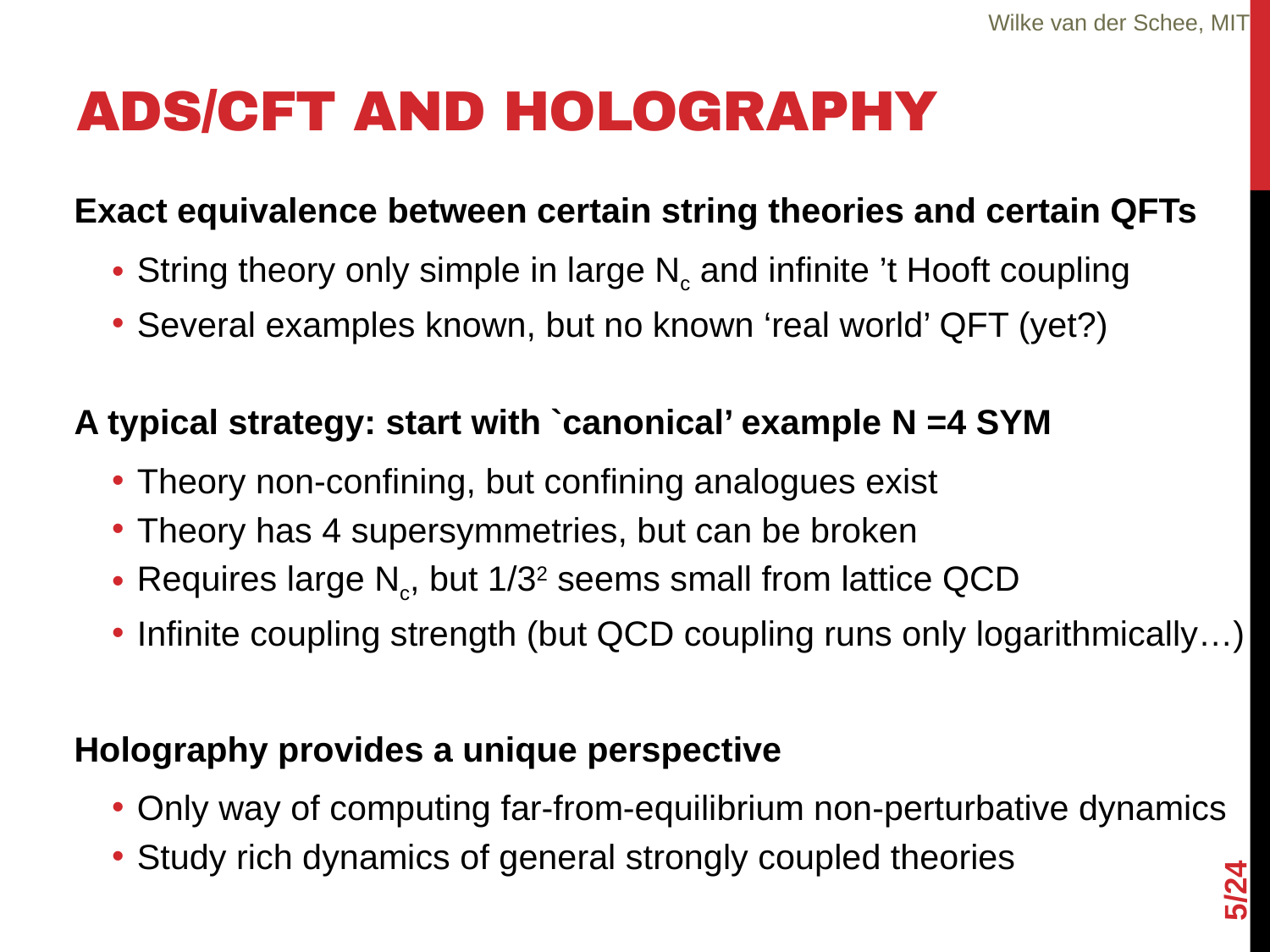

Wilke van der Schee, MIT
# Ads/cft and holography
Exact equivalence between certain string theories and certain QFTs
String theory only simple in large Nc and infinite ’t Hooft coupling
Several examples known, but no known ‘real world’ QFT (yet?)

A typical strategy: start with `canonical’ example N =4 SYM
Theory non-confining, but confining analogues exist
Theory has 4 supersymmetries, but can be broken
Requires large Nc, but 1/32 seems small from lattice QCD
Infinite coupling strength (but QCD coupling runs only logarithmically…)

Holography provides a unique perspective
Only way of computing far-from-equilibrium non-perturbative dynamics
Study rich dynamics of general strongly coupled theories

5/24